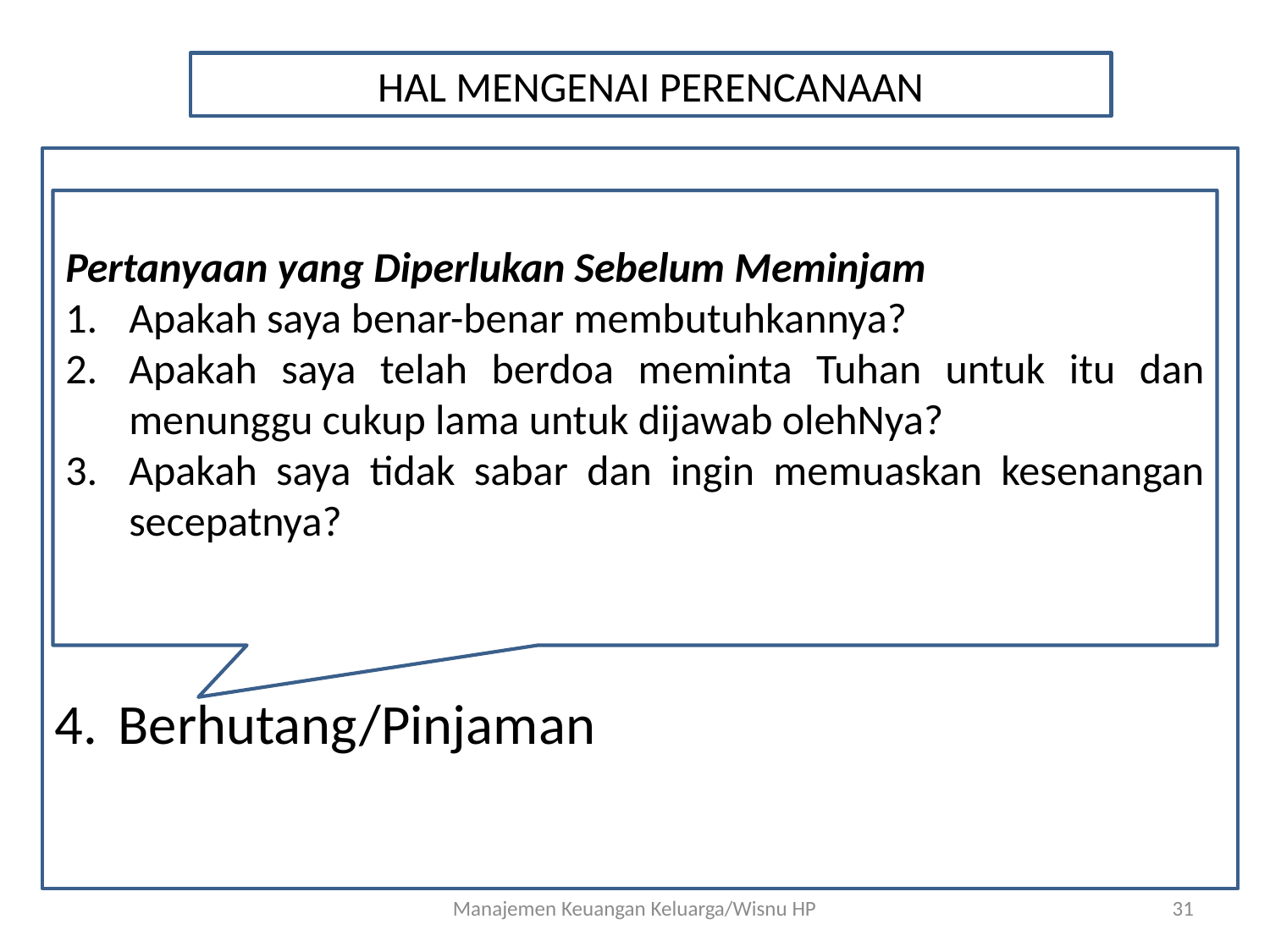

HAL MENGENAI PERENCANAAN
Menabung

Pengeluaran

Prinsip Pembelian

Berhutang/Pinjaman
Pertanyaan yang Diperlukan Sebelum Meminjam
Apakah saya benar-benar membutuhkannya?
Apakah saya telah berdoa meminta Tuhan untuk itu dan menunggu cukup lama untuk dijawab olehNya?
Apakah saya tidak sabar dan ingin memuaskan kesenangan secepatnya?

Manajemen Keuangan Keluarga/Wisnu HP
31